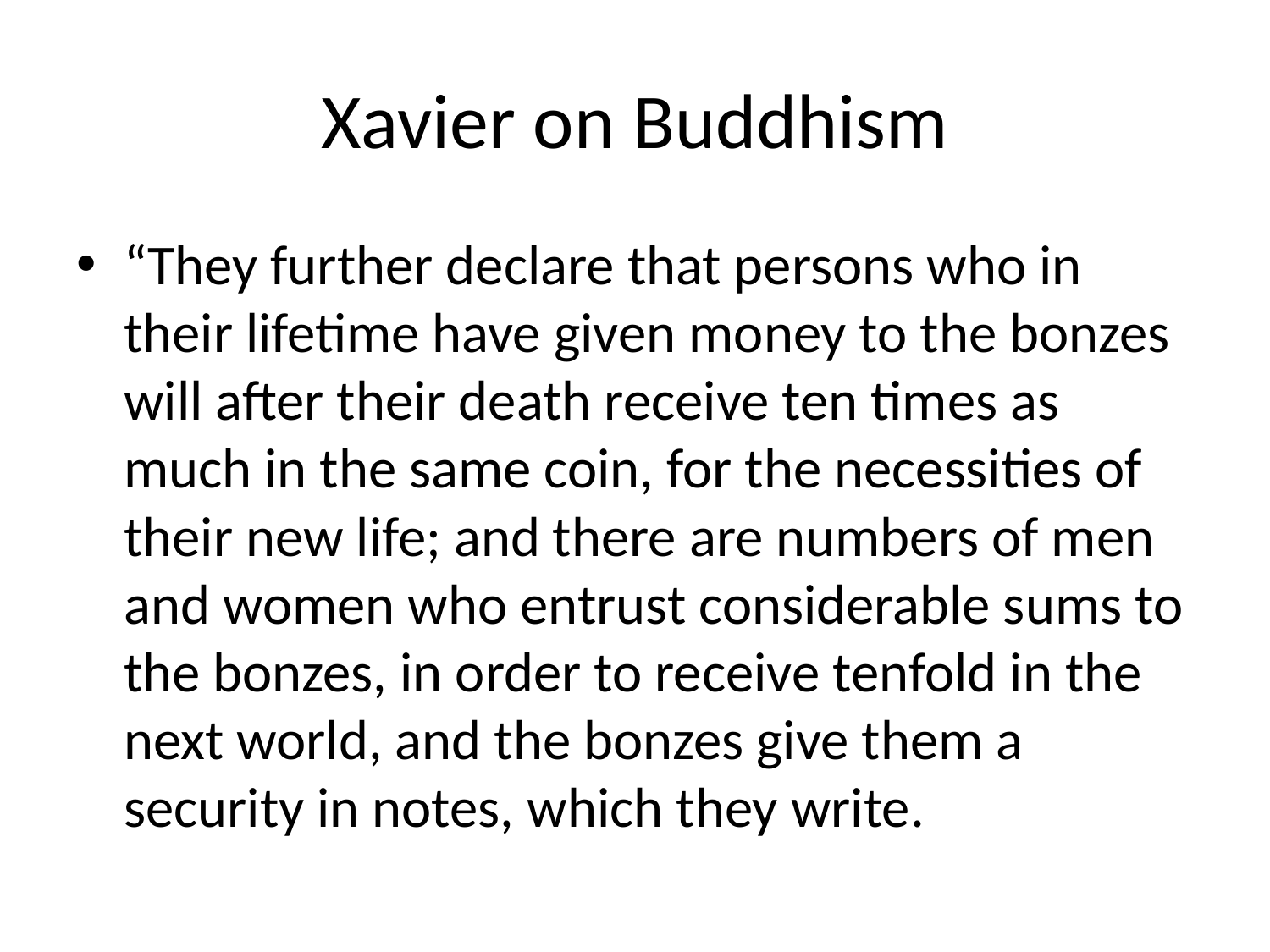

# Xavier on Buddhism
“They further declare that persons who in their lifetime have given money to the bonzes will after their death receive ten times as much in the same coin, for the necessities of their new life; and there are numbers of men and women who entrust considerable sums to the bonzes, in order to receive tenfold in the next world, and the bonzes give them a security in notes, which they write.